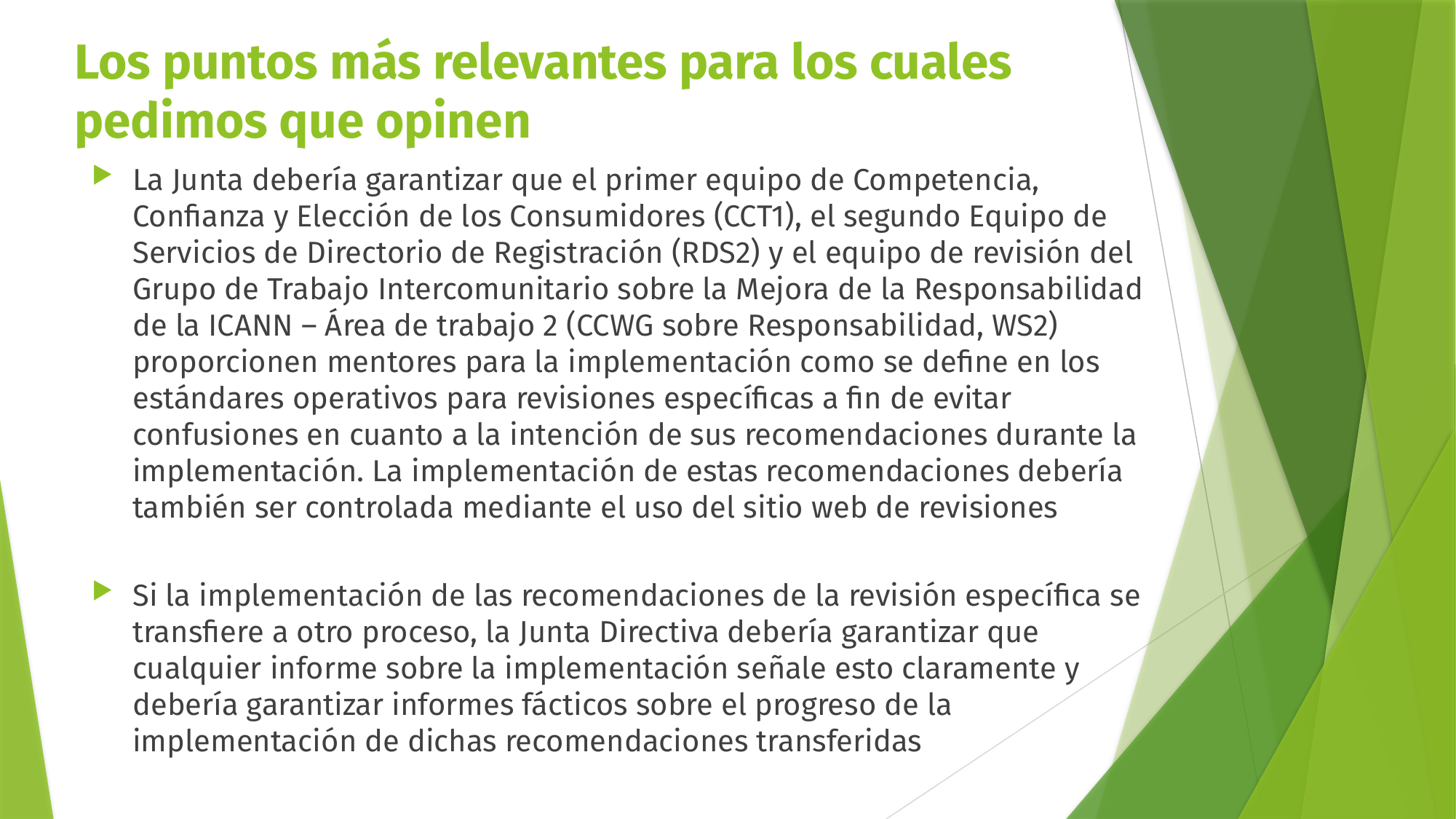

# Los puntos más relevantes para los cuales  pedimos que opinen
La Junta debería garantizar que el primer equipo de Competencia, Confianza y Elección de los Consumidores (CCT1), el segundo Equipo de Servicios de Directorio de Registración (RDS2) y el equipo de revisión del Grupo de Trabajo Intercomunitario sobre la Mejora de la Responsabilidad de la ICANN – Área de trabajo 2 (CCWG sobre Responsabilidad, WS2) proporcionen mentores para la implementación como se define en los estándares operativos para revisiones específicas a fin de evitar confusiones en cuanto a la intención de sus recomendaciones durante la implementación. La implementación de estas recomendaciones debería también ser controlada mediante el uso del sitio web de revisiones
Si la implementación de las recomendaciones de la revisión específica se transfiere a otro proceso, la Junta Directiva debería garantizar que cualquier informe sobre la implementación señale esto claramente y debería garantizar informes fácticos sobre el progreso de la implementación de dichas recomendaciones transferidas